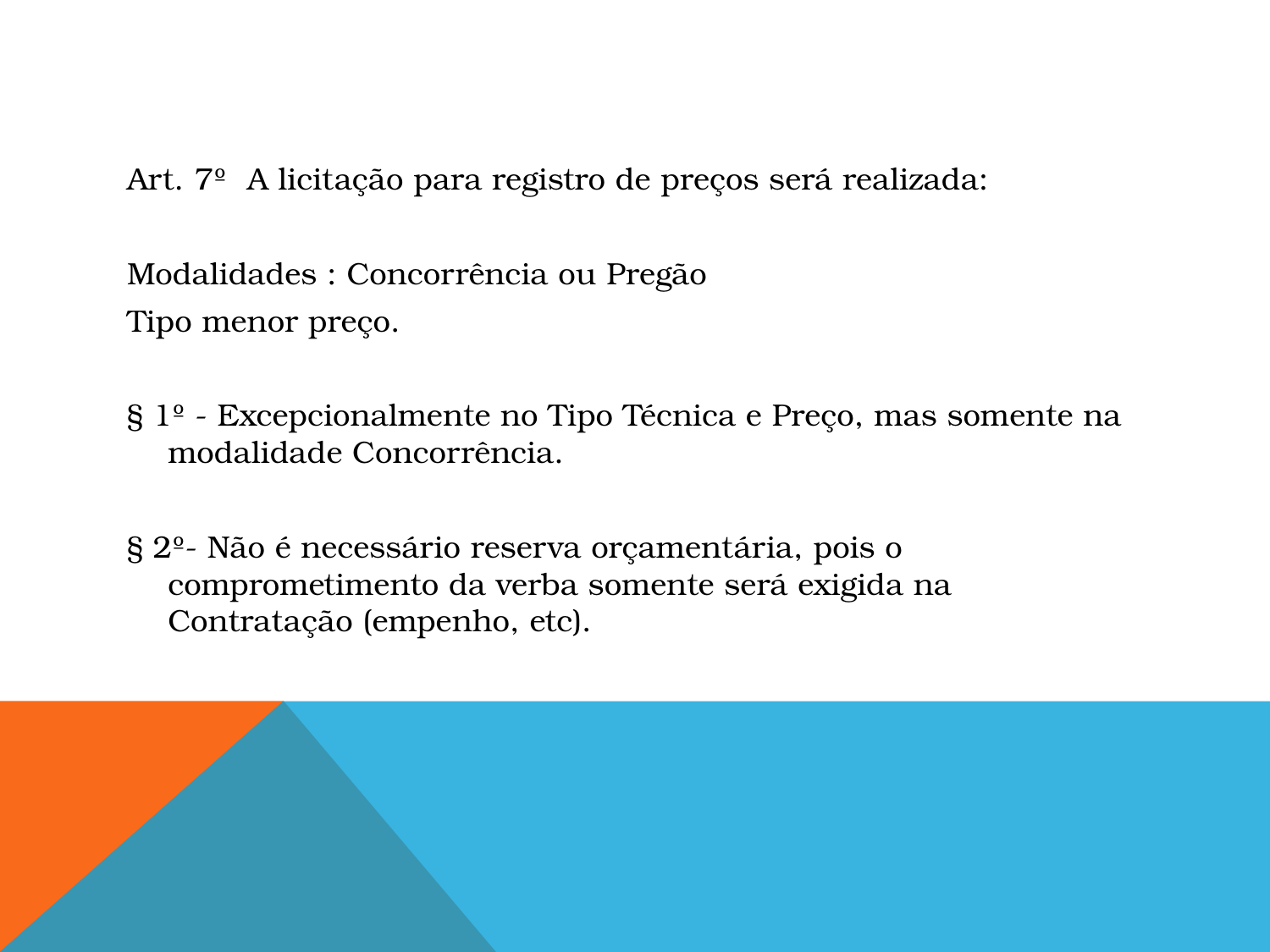

#
Art. 7º  A licitação para registro de preços será realizada:

Modalidades : Concorrência ou Pregão
Tipo menor preço.

§ 1º - Excepcionalmente no Tipo Técnica e Preço, mas somente na modalidade Concorrência.

§ 2º- Não é necessário reserva orçamentária, pois o comprometimento da verba somente será exigida na Contratação (empenho, etc).